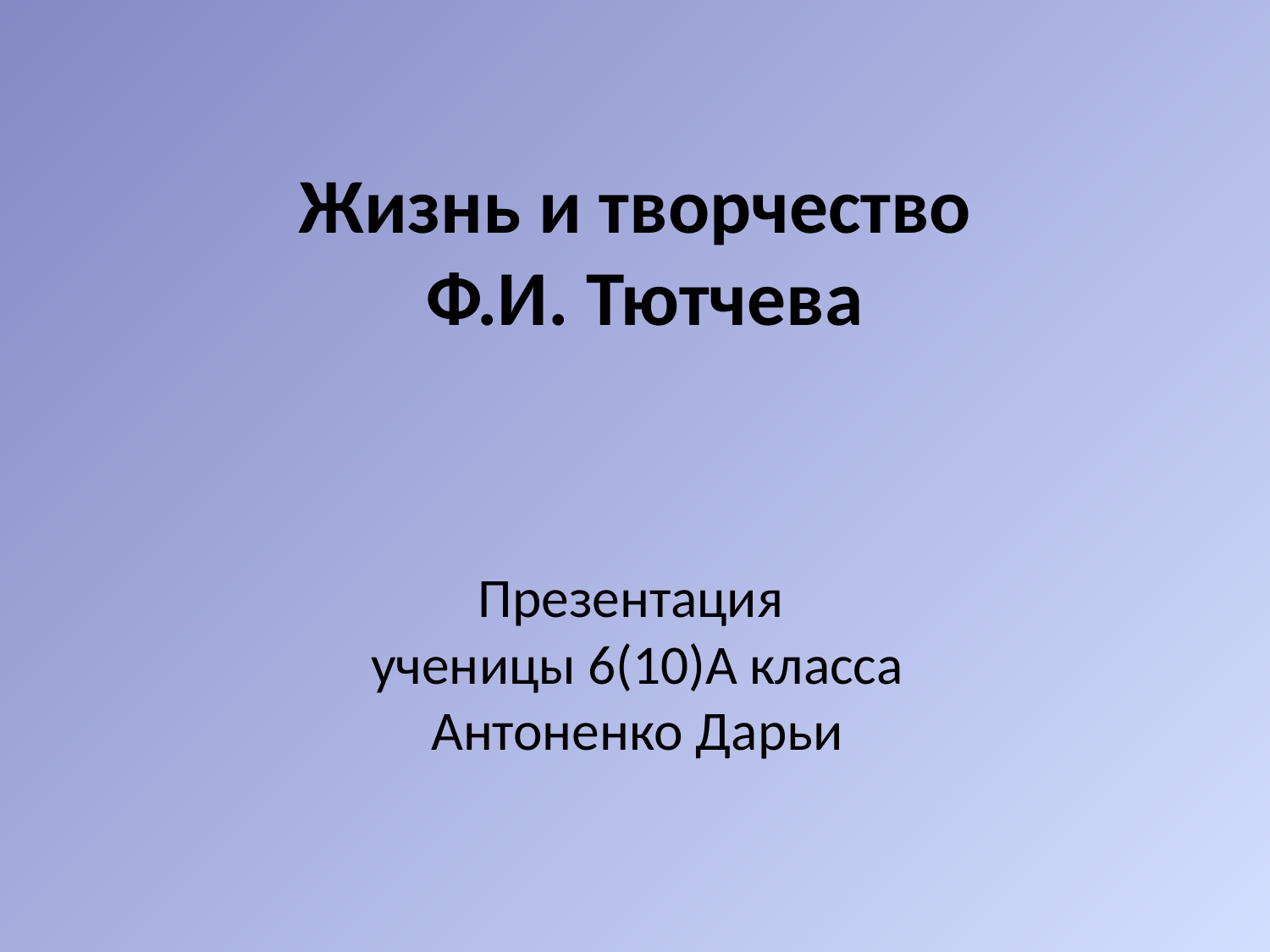

# Жизнь и творчество Ф.И. Тютчева
Презентация
ученицы 6(10)А класса
Антоненко Дарьи